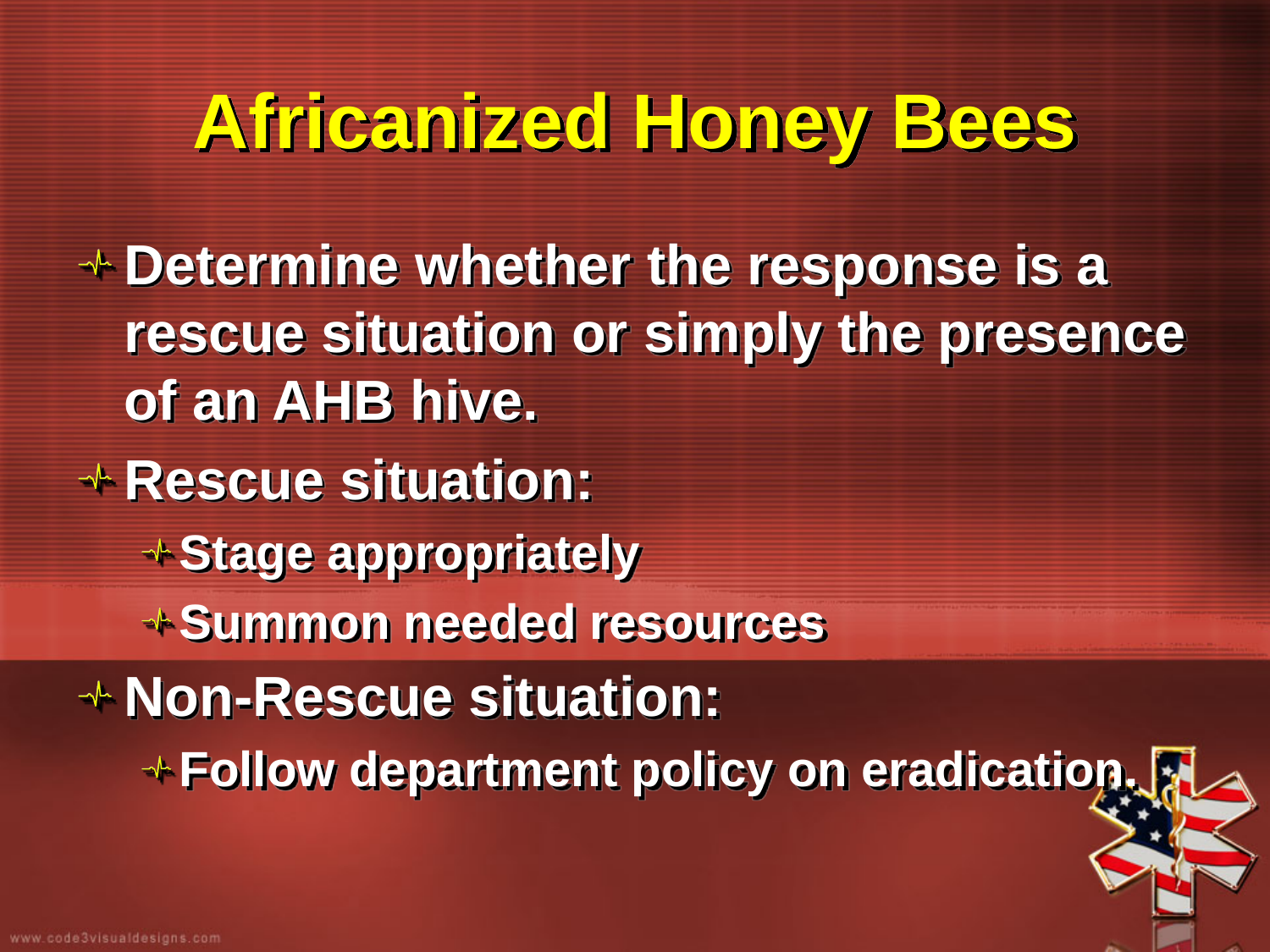

# Africanized Honey Bees
Determine whether the response is a rescue situation or simply the presence of an AHB hive.
Rescue situation:
Stage appropriately
Summon needed resources
Non-Rescue situation:
Follow department policy on eradication.